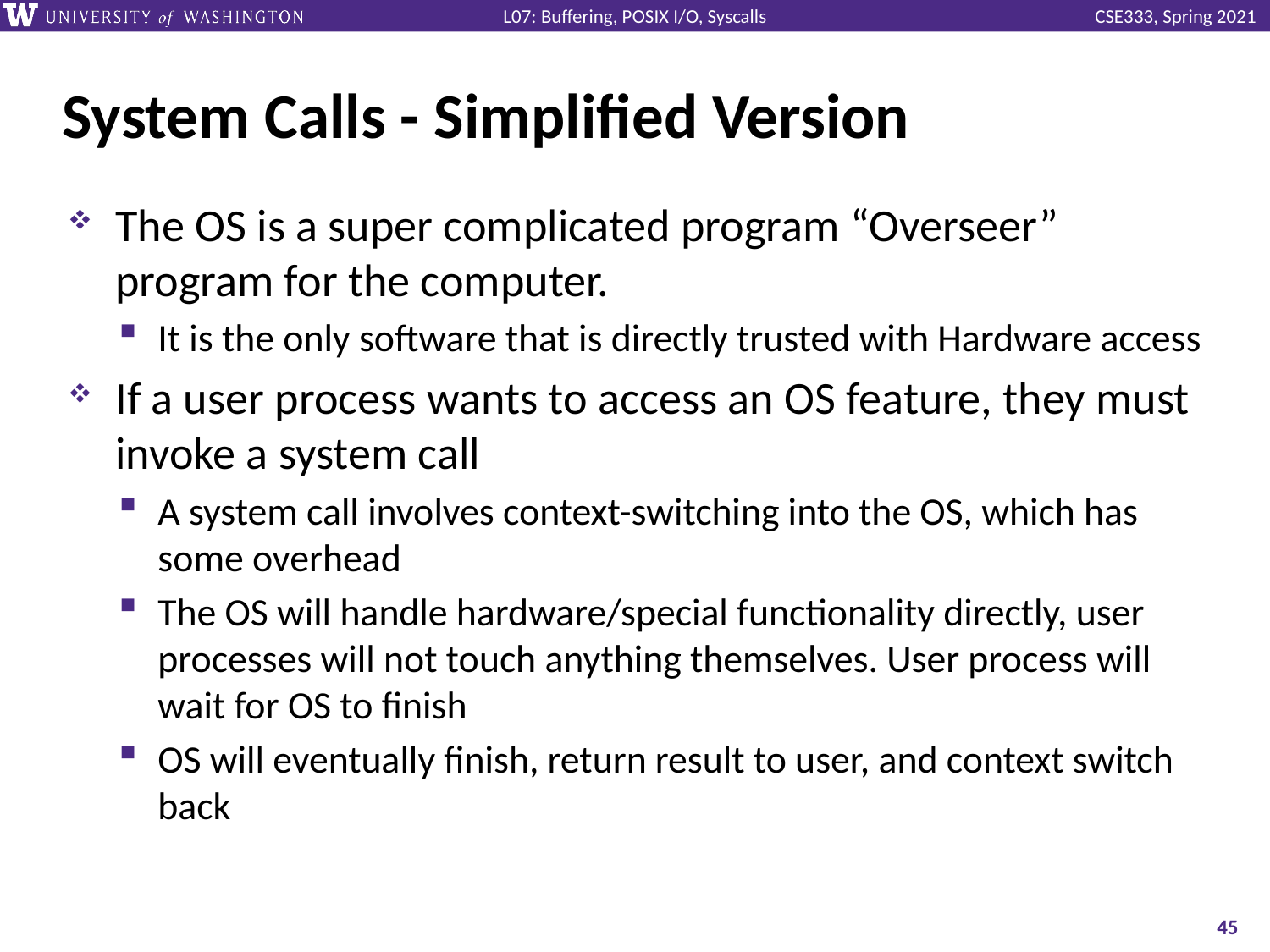

# System Calls - Simplified Version
The OS is a super complicated program “Overseer” program for the computer.
It is the only software that is directly trusted with Hardware access
If a user process wants to access an OS feature, they must invoke a system call
A system call involves context-switching into the OS, which has some overhead
The OS will handle hardware/special functionality directly, user processes will not touch anything themselves. User process will wait for OS to finish
OS will eventually finish, return result to user, and context switch back

45